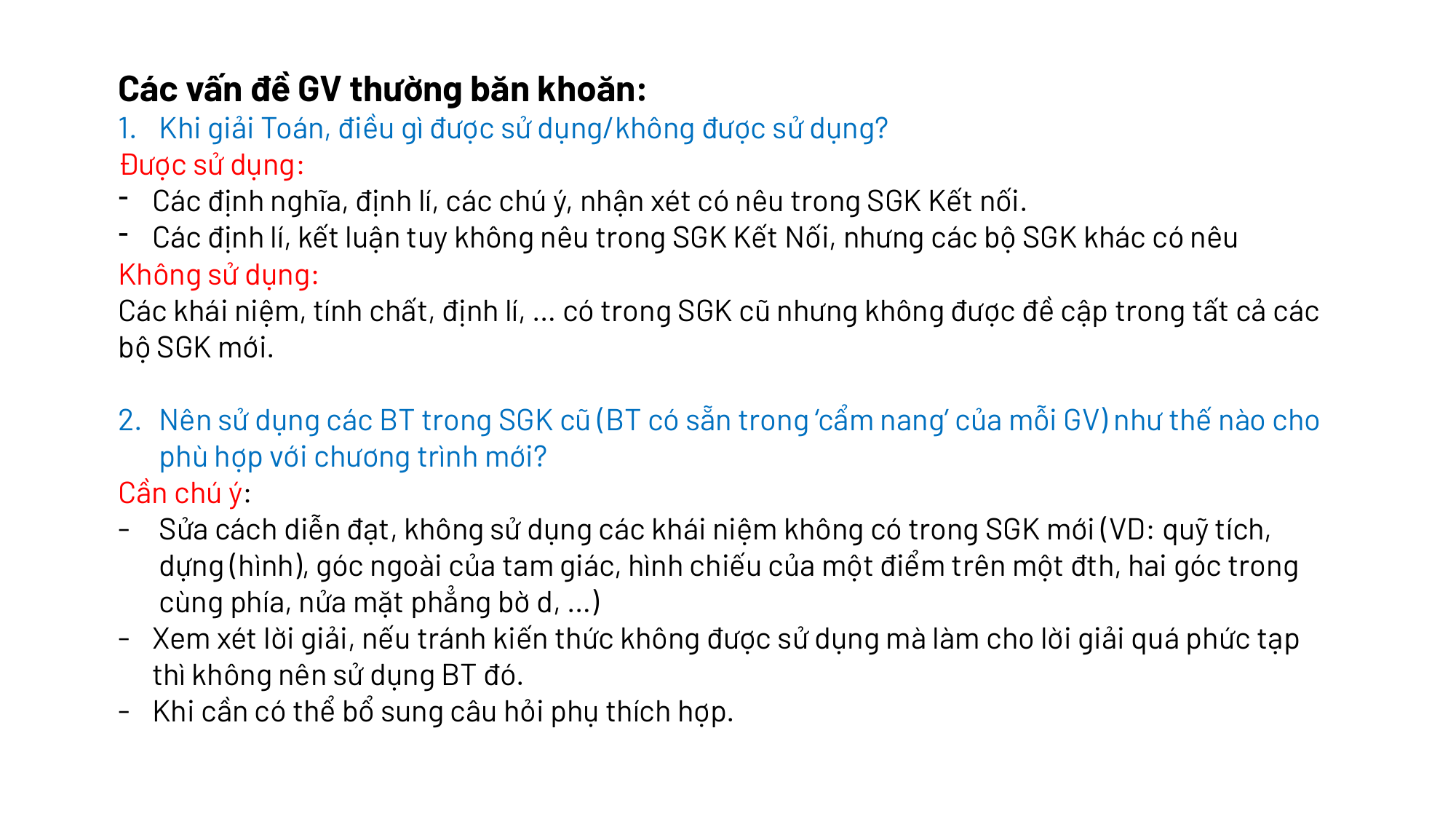

Các vấn đề GV thường băn khoăn:
Khi giải Toán, điều gì được sử dụng/không được sử dụng?
Được sử dụng:
Các định nghĩa, định lí, các chú ý, nhận xét có nêu trong SGK Kết nối.
Các định lí, kết luận tuy không nêu trong SGK Kết Nối, nhưng các bộ SGK khác có nêu
Không sử dụng:
Các khái niệm, tính chất, định lí, … có trong SGK cũ nhưng không được đề cập trong tất cả các bộ SGK mới.

Nên sử dụng các BT trong SGK cũ (BT có sẵn trong ‘cẩm nang’ của mỗi GV) như thế nào cho phù hợp với chương trình mới?
Cần chú ý:
Sửa cách diễn đạt, không sử dụng các khái niệm không có trong SGK mới (VD: quỹ tích, dựng (hình), góc ngoài của tam giác, hình chiếu của một điểm trên một đth, hai góc trong cùng phía, nửa mặt phẳng bờ d, …)
Xem xét lời giải, nếu tránh kiến thức không được sử dụng mà làm cho lời giải quá phức tạp thì không nên sử dụng BT đó.
Khi cần có thể bổ sung câu hỏi phụ thích hợp.